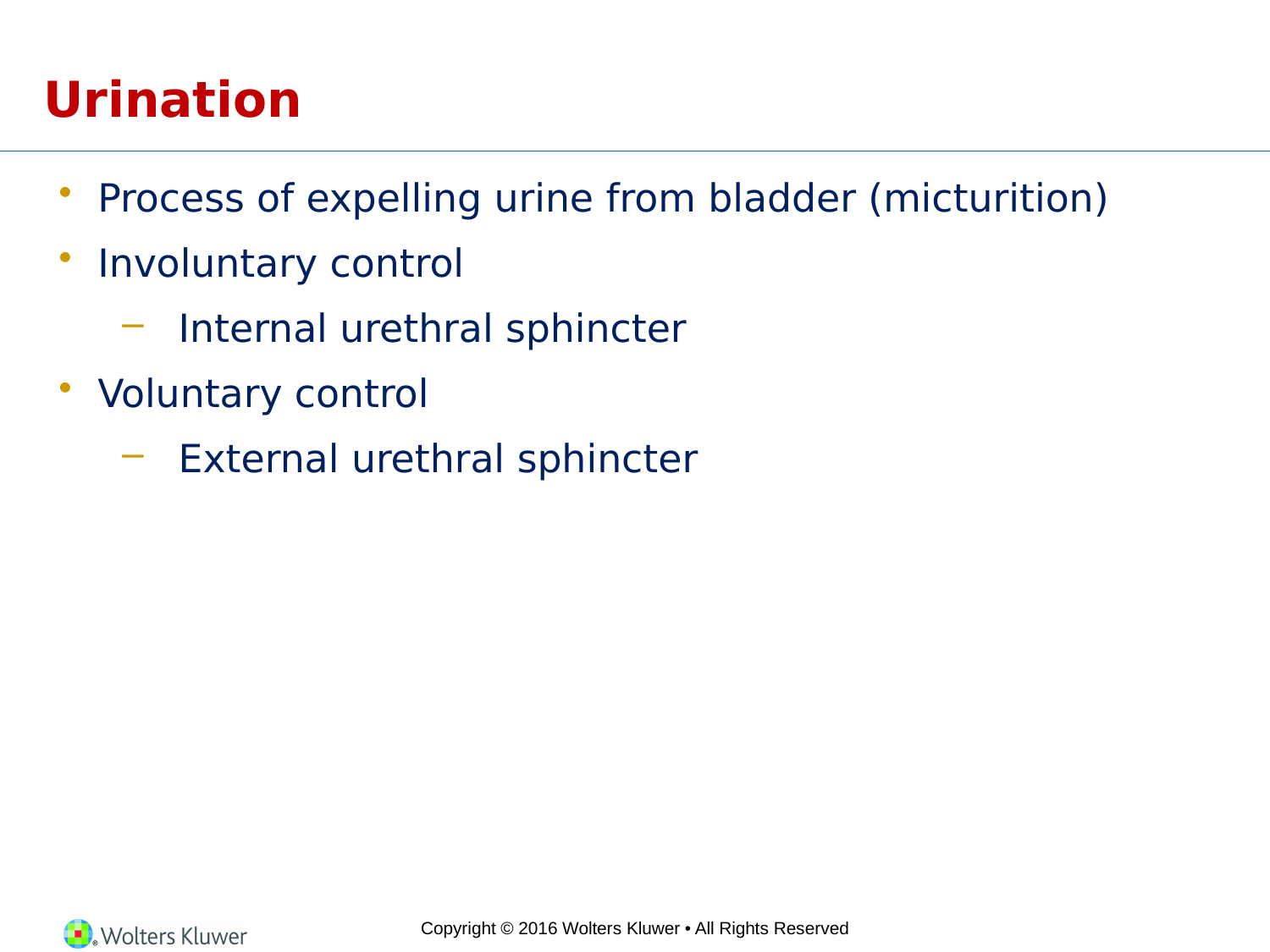

# Urination
Process of expelling urine from bladder (micturition)
Involuntary control
Internal urethral sphincter
Voluntary control
External urethral sphincter